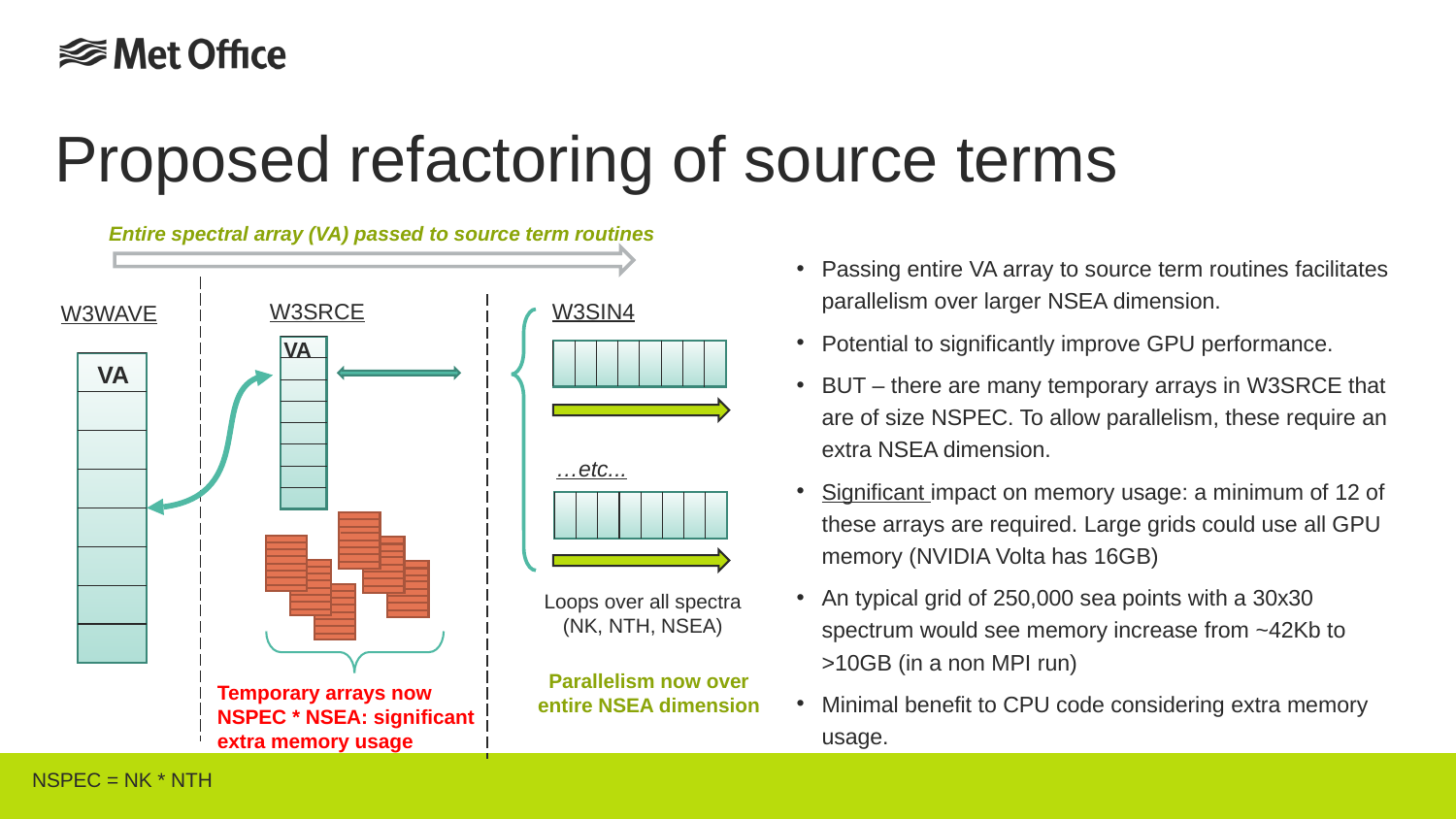

# Proposed refactoring of source terms
Entire spectral array (VA) passed to source term routines
Passing entire VA array to source term routines facilitates parallelism over larger NSEA dimension.
Potential to significantly improve GPU performance.
BUT – there are many temporary arrays in W3SRCE that are of size NSPEC. To allow parallelism, these require an extra NSEA dimension.
Significant impact on memory usage: a minimum of 12 of these arrays are required. Large grids could use all GPU memory (NVIDIA Volta has 16GB)
An typical grid of 250,000 sea points with a 30x30 spectrum would see memory increase from ~42Kb to  >10GB (in a non MPI run)
Minimal benefit to CPU code considering extra memory usage.

W3SIN4
W3SRCE
W3WAVE

VA

VA

…etc...

Loops over all spectra (NK, NTH, NSEA)

Parallelism now over entire NSEA dimension
Temporary arrays now NSPEC * NSEA: significant  extra memory usage
NSPEC = NK * NTH